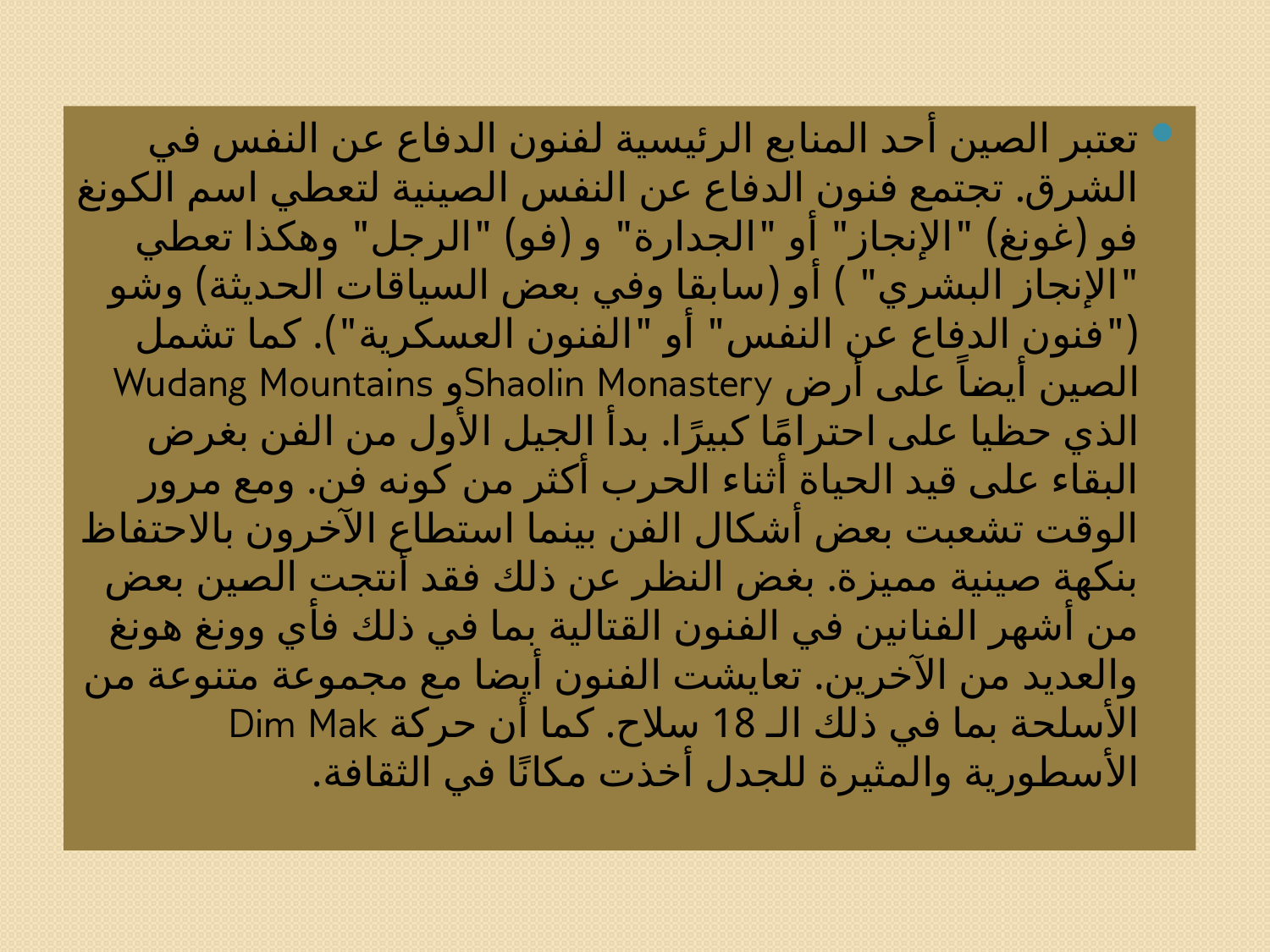

تعتبر الصين أحد المنابع الرئيسية لفنون الدفاع عن النفس في الشرق. تجتمع فنون الدفاع عن النفس الصينية لتعطي اسم الكونغ فو (غونغ) "الإنجاز" أو "الجدارة" و (فو) "الرجل" وهكذا تعطي "الإنجاز البشري" ) أو (سابقا وفي بعض السياقات الحديثة) وشو ("فنون الدفاع عن النفس" أو "الفنون العسكرية"). كما تشمل الصين أيضاً على أرض Shaolin Monasteryو Wudang Mountains الذي حظيا على احترامًا كبيرًا. بدأ الجيل الأول من الفن بغرض البقاء على قيد الحياة أثناء الحرب أكثر من كونه فن. ومع مرور الوقت تشعبت بعض أشكال الفن بينما استطاع الآخرون بالاحتفاظ بنكهة صينية مميزة. بغض النظر عن ذلك فقد أنتجت الصين بعض من أشهر الفنانين في الفنون القتالية بما في ذلك فأي وونغ هونغ والعديد من الآخرين. تعايشت الفنون أيضا مع مجموعة متنوعة من الأسلحة بما في ذلك الـ 18 سلاح. كما أن حركة Dim Mak الأسطورية والمثيرة للجدل أخذت مكانًا في الثقافة.